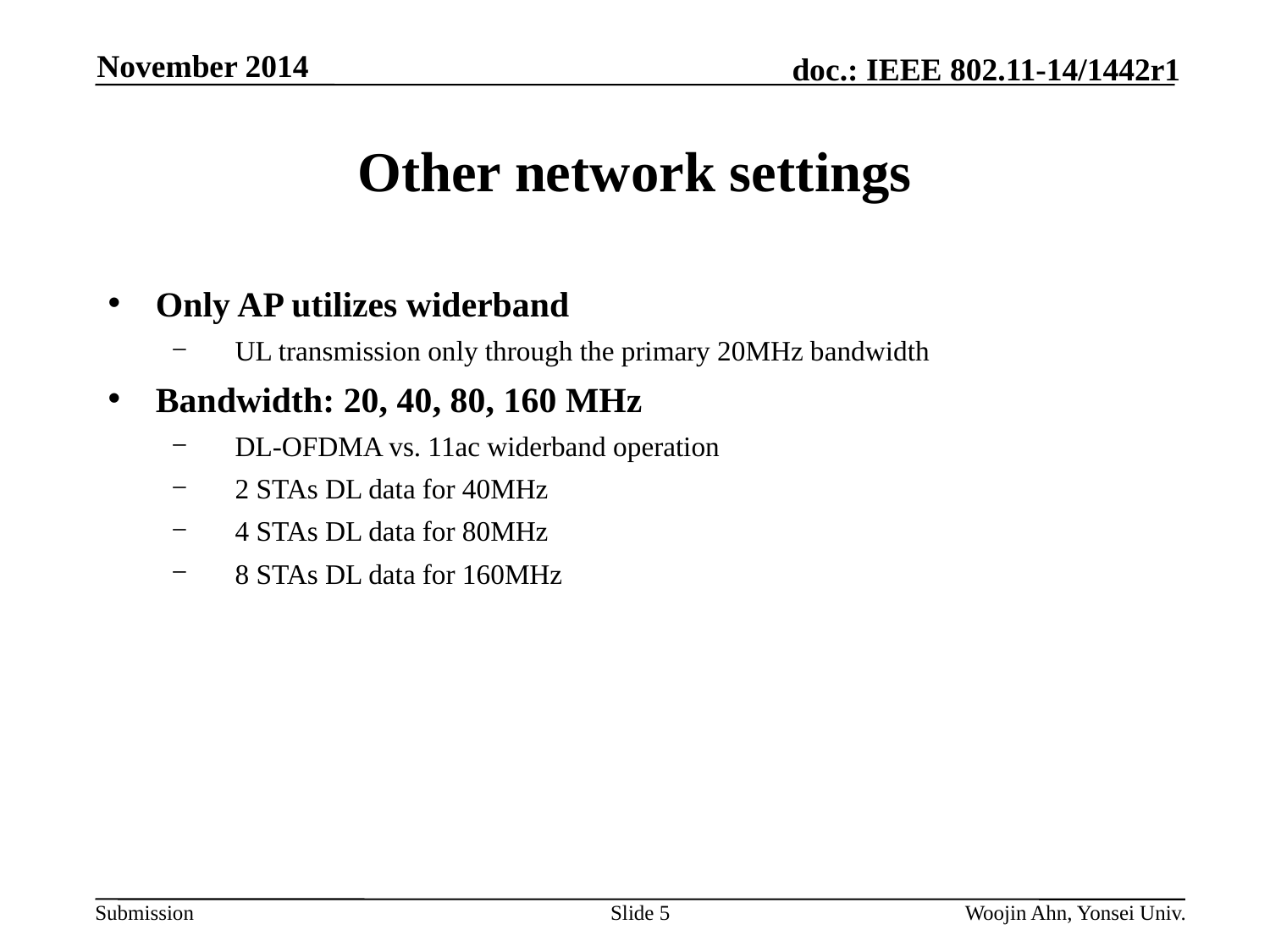

November 2014
# Other network settings
Only AP utilizes widerband
UL transmission only through the primary 20MHz bandwidth
Bandwidth: 20, 40, 80, 160 MHz
DL-OFDMA vs. 11ac widerband operation
2 STAs DL data for 40MHz
4 STAs DL data for 80MHz
8 STAs DL data for 160MHz
Slide 5
Woojin Ahn, Yonsei Univ.